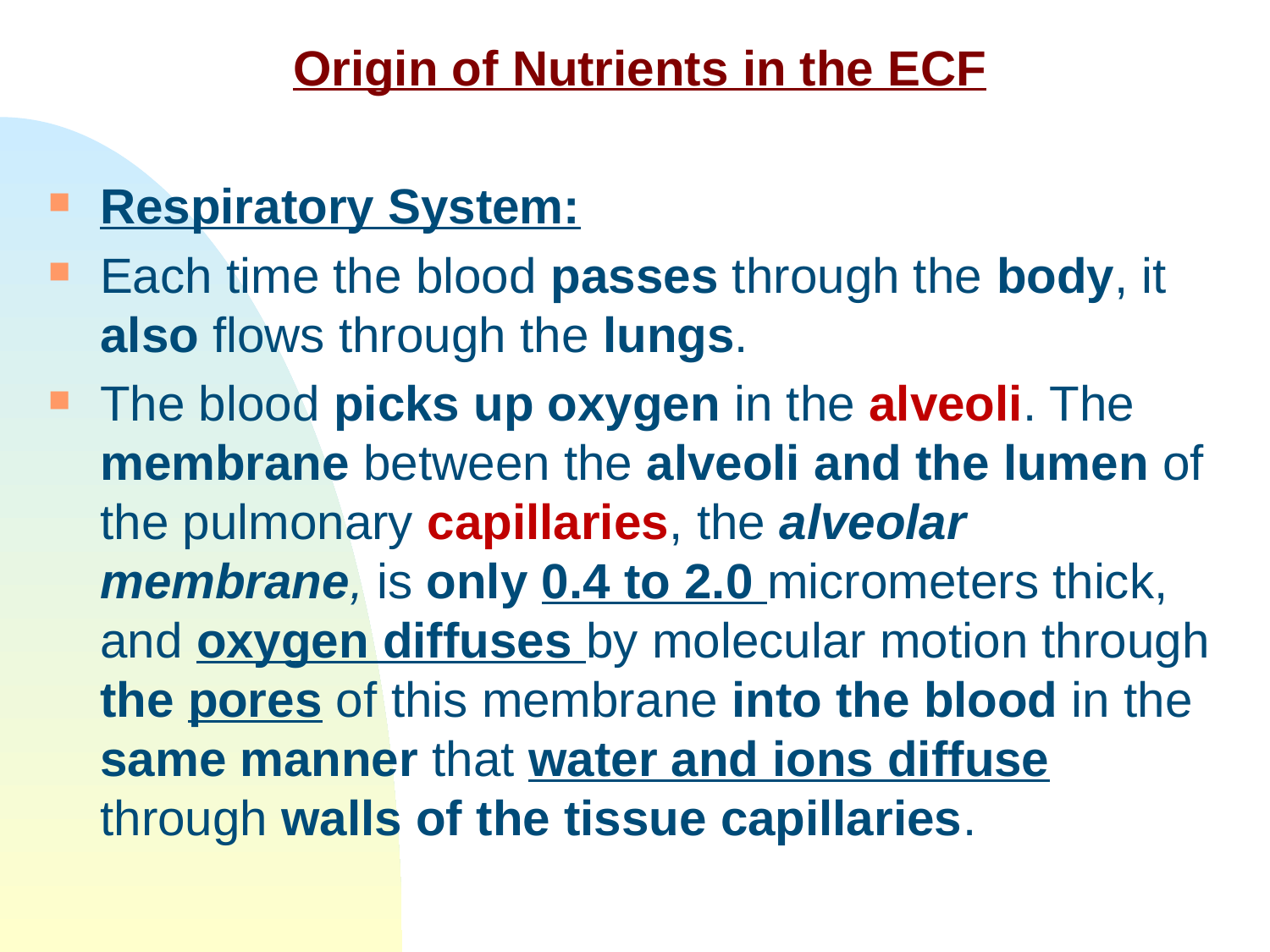

Origin of Nutrients in the ECF

Respiratory System:
Each time the blood passes through the body, it also flows through the lungs.
The blood picks up oxygen in the alveoli. The membrane between the alveoli and the lumen of the pulmonary capillaries, the alveolar membrane, is only 0.4 to 2.0 micrometers thick, and oxygen diffuses by molecular motion through the pores of this membrane into the blood in the same manner that water and ions diffuse through walls of the tissue capillaries.